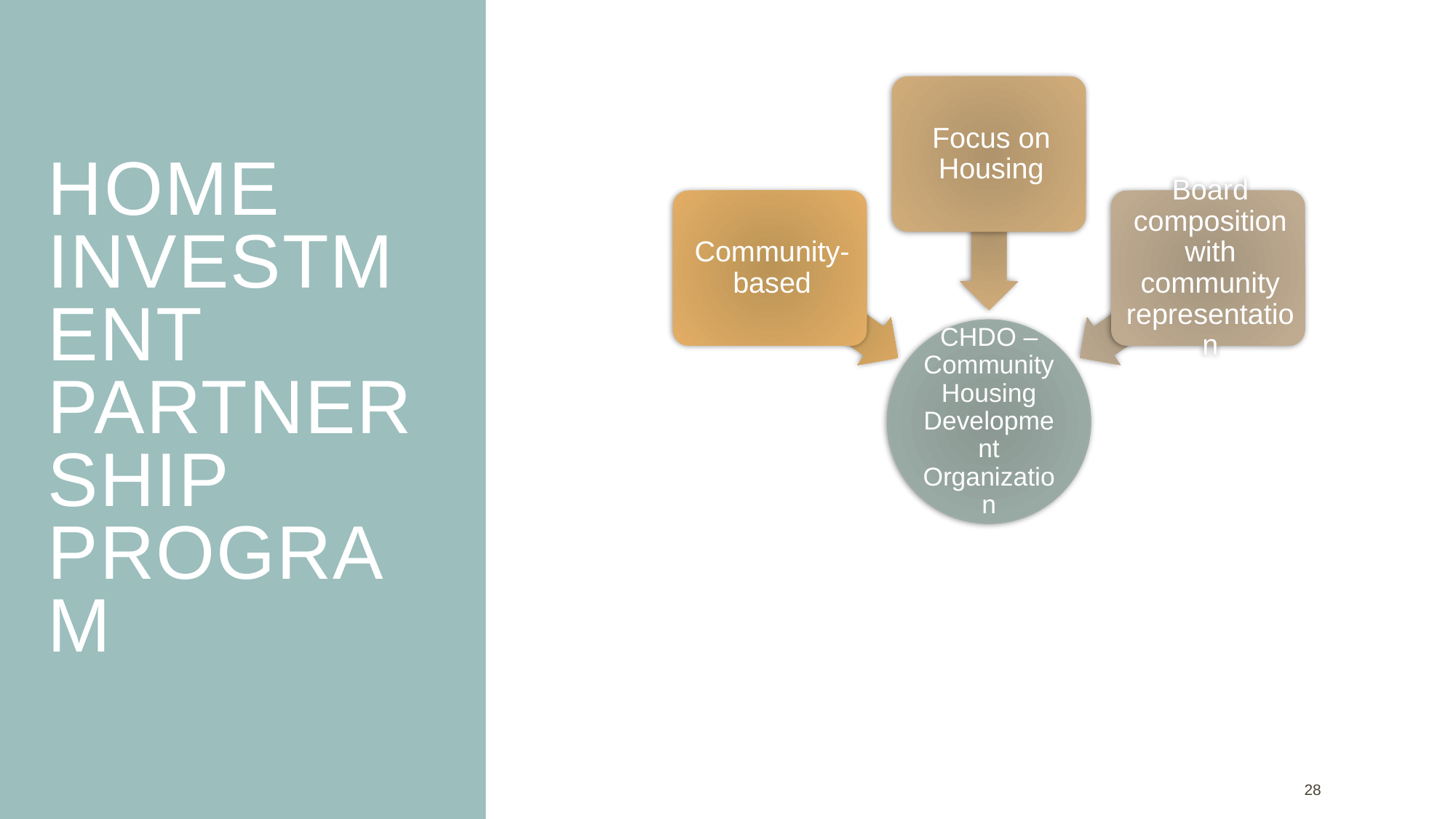

HOME investment partnership Program
CHDO – Community Housing Development Organization
Community-based
Focus on Housing
Board composition with community representation
28